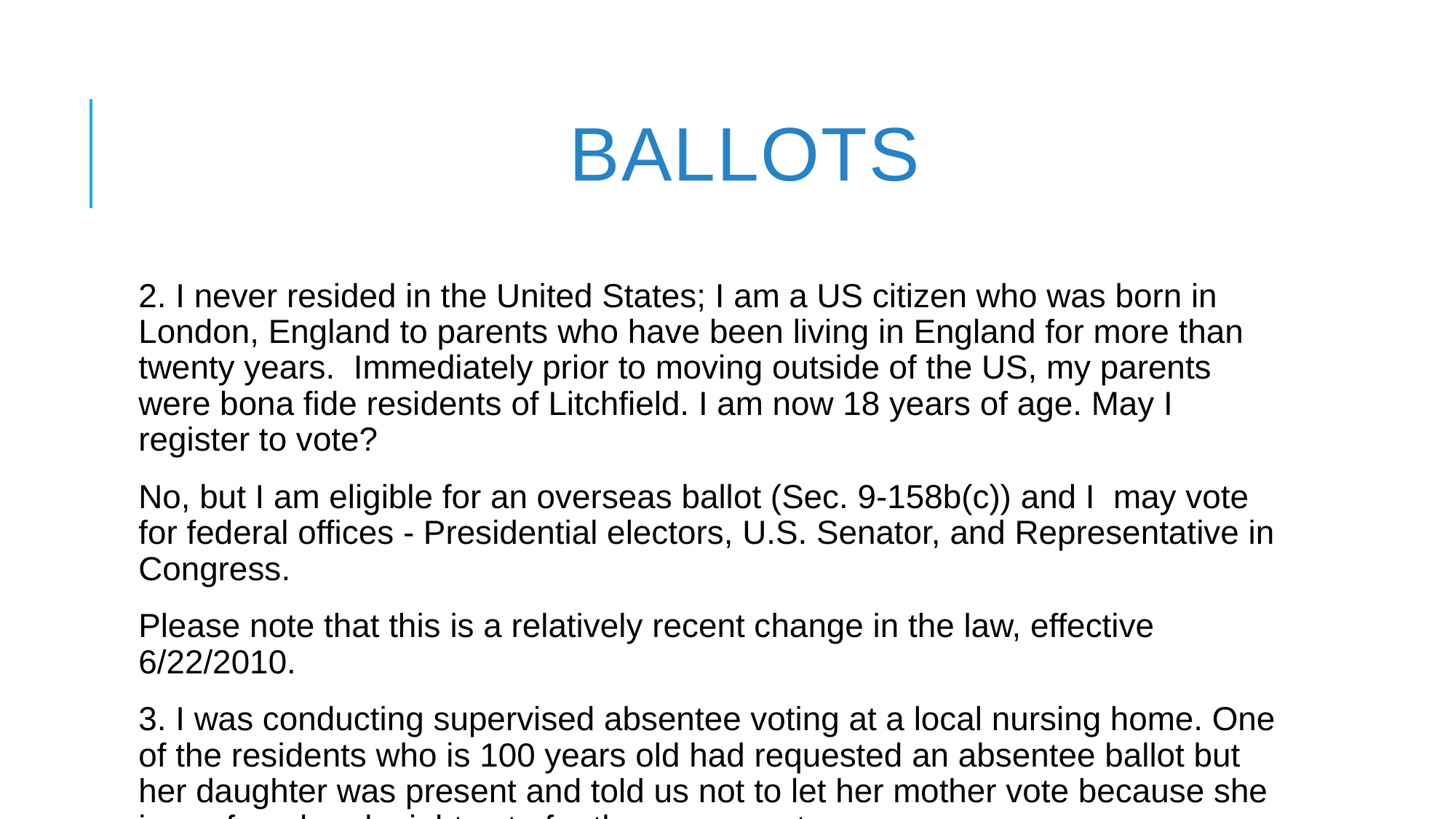

# Ballots
2. I never resided in the United States; I am a US citizen who was born in London, England to parents who have been living in England for more than twenty years.  Immediately prior to moving outside of the US, my parents were bona fide residents of Litchfield. I am now 18 years of age. May I register to vote?
No, but I am eligible for an overseas ballot (Sec. 9-158b(c)) and I  may vote for federal offices - Presidential electors, U.S. Senator, and Representative in Congress.
Please note that this is a relatively recent change in the law, effective 6/22/2010.
3. I was conducting supervised absentee voting at a local nursing home. One of the residents who is 100 years old had requested an absentee ballot but her daughter was present and told us not to let her mother vote because she is confused and might vote for the wrong party.